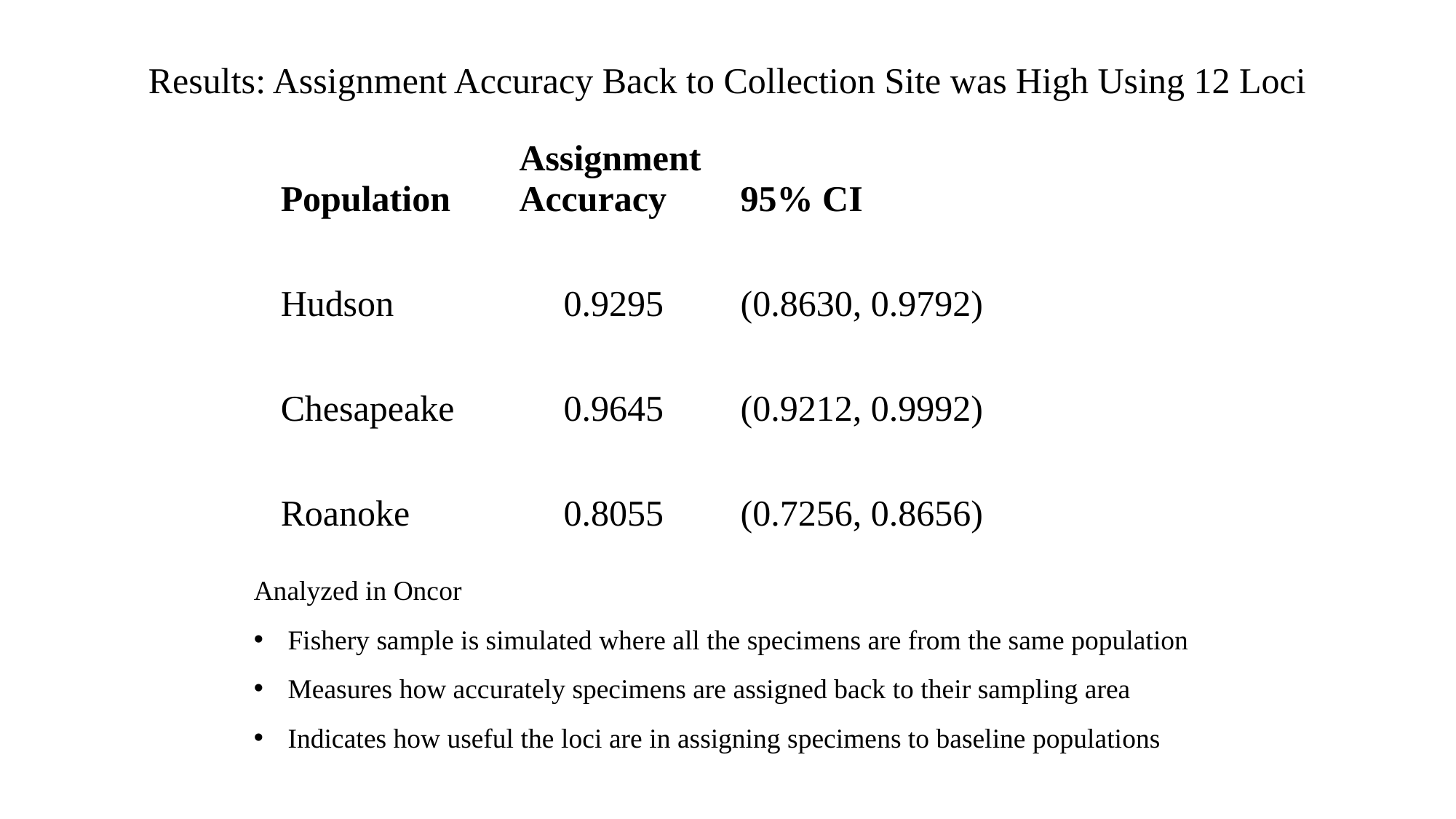

Results: Assignment Accuracy Back to Collection Site was High Using 12 Loci
| Population | Assignment Accuracy |  | 95% CI |
| --- | --- | --- | --- |
| Hudson | 0.9295 |  | (0.8630, 0.9792) |
| Chesapeake | 0.9645 |  | (0.9212, 0.9992) |
| Roanoke | 0.8055 |  | (0.7256, 0.8656) |
Analyzed in Oncor
Fishery sample is simulated where all the specimens are from the same population
Measures how accurately specimens are assigned back to their sampling area
Indicates how useful the loci are in assigning specimens to baseline populations